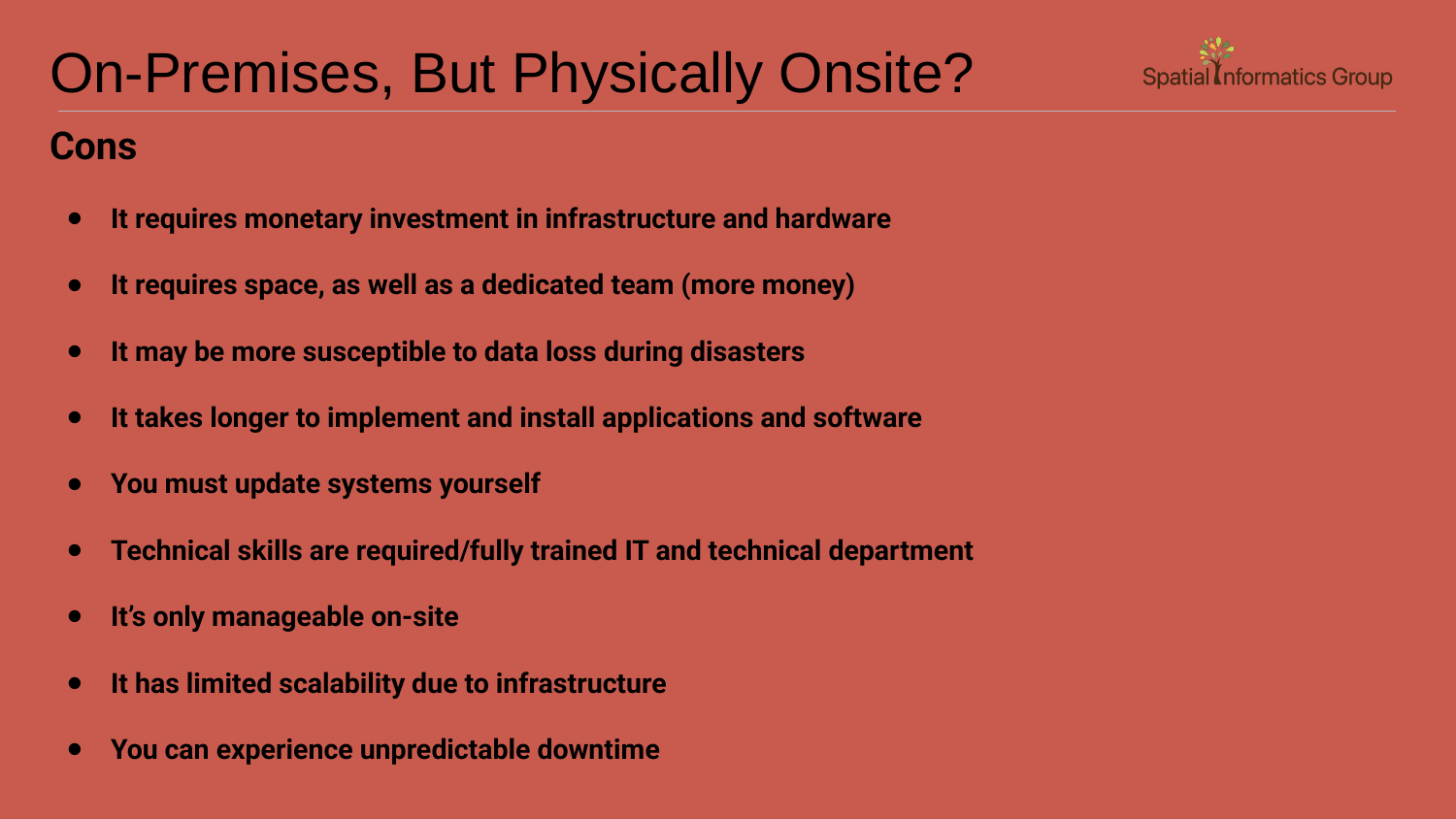

# On-Premises, But Physically Onsite?
Cons
It requires monetary investment in infrastructure and hardware
It requires space, as well as a dedicated team (more money)
It may be more susceptible to data loss during disasters
It takes longer to implement and install applications and software
You must update systems yourself
Technical skills are required/fully trained IT and technical department
It’s only manageable on-site
It has limited scalability due to infrastructure
You can experience unpredictable downtime